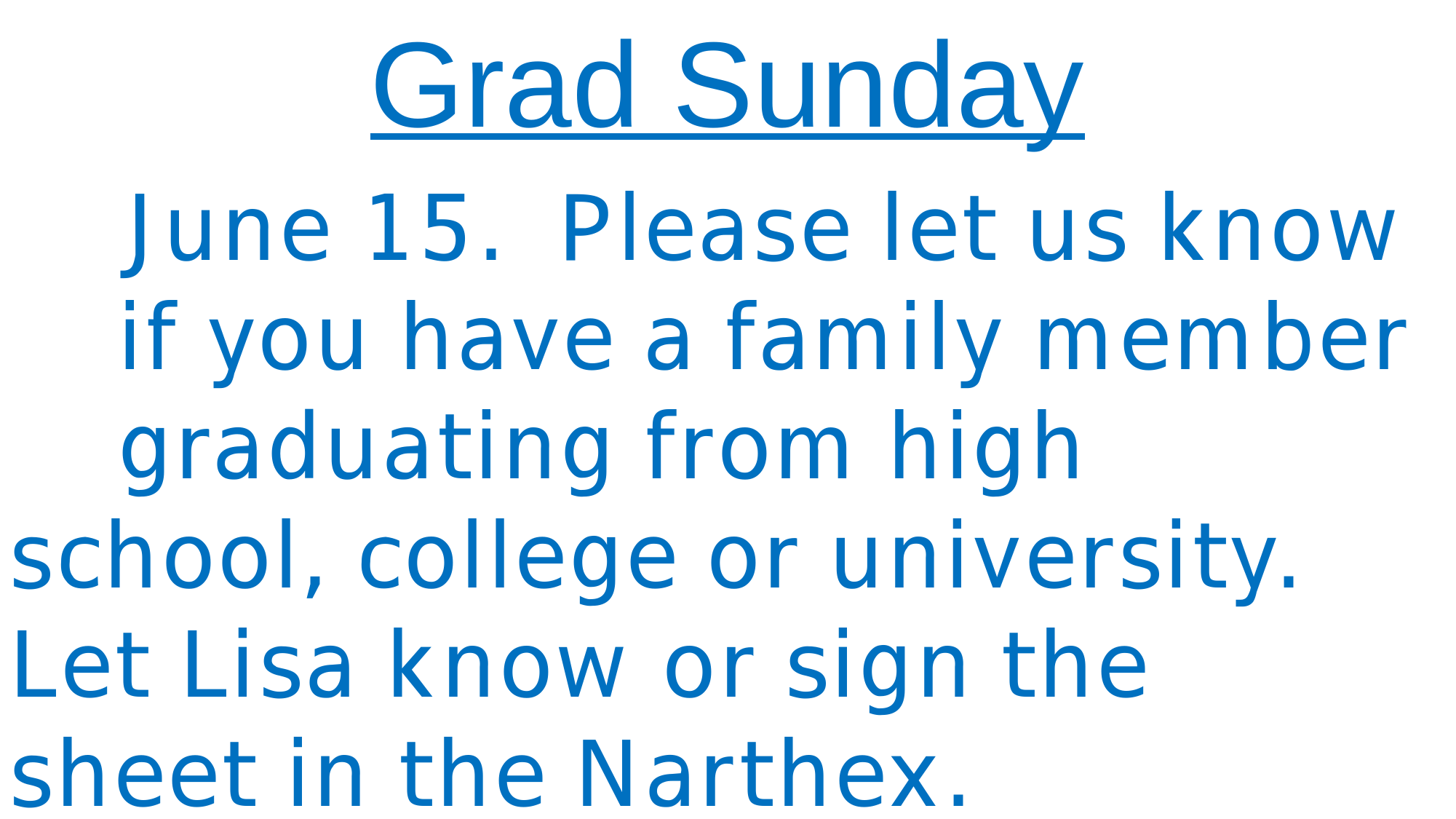

Grad Sunday
	June 15.  Please let us know 	if you have a family member 	graduating from high 	school, college or university. 	Let Lisa know or sign the 	sheet in the Narthex.